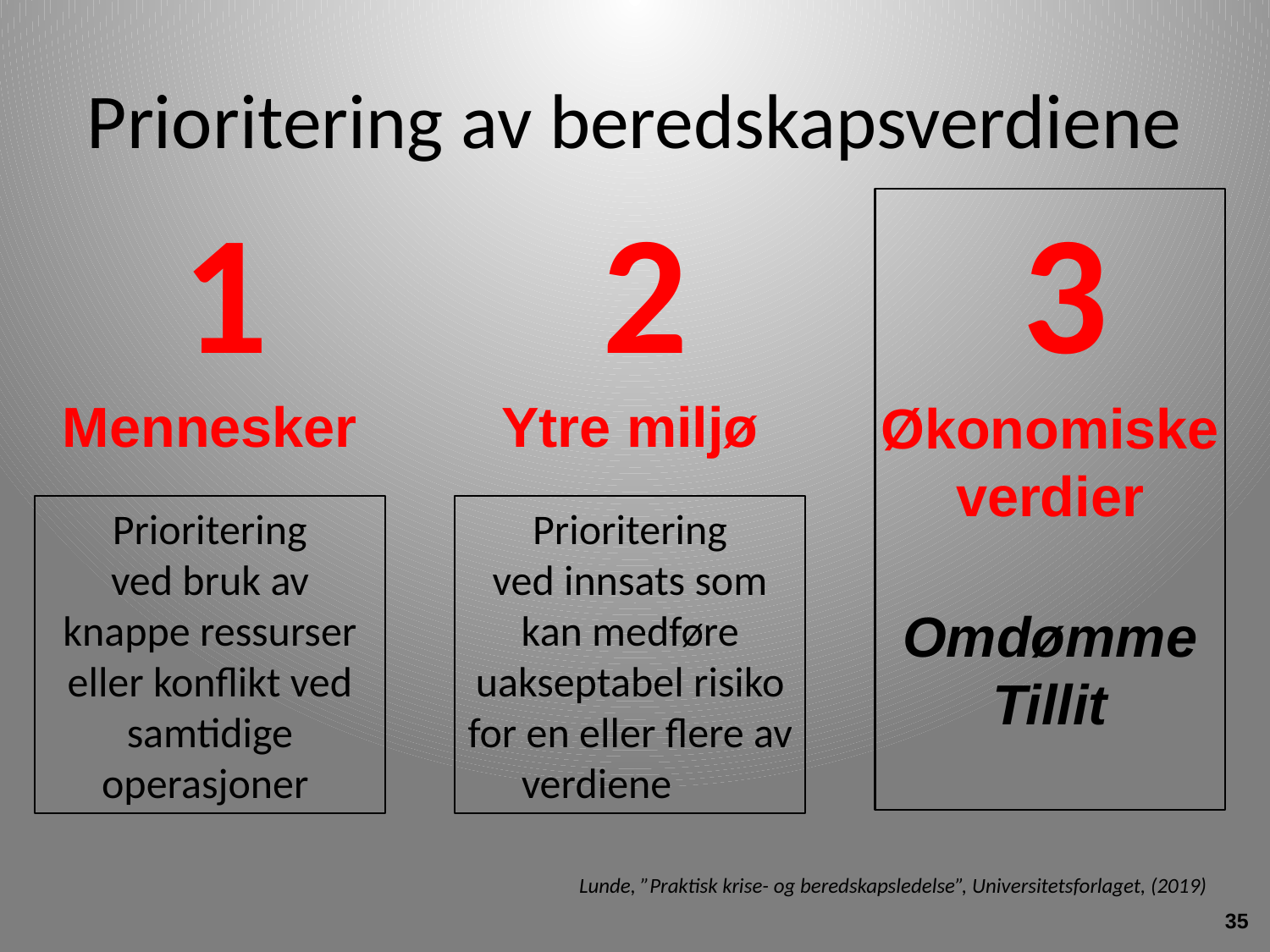

# Prioritering av beredskapsverdiene
1
2
3

Omdømme Tillit

Ytre miljø
Mennesker
Økonomiske
verdier
Prioritering
ved bruk av knappe ressurser eller konflikt ved samtidige operasjoner
Prioritering
ved innsats som kan medføre uakseptabel risiko for en eller flere av verdiene
Lunde, ”Praktisk krise- og beredskapsledelse”, Universitetsforlaget, (2019)
35